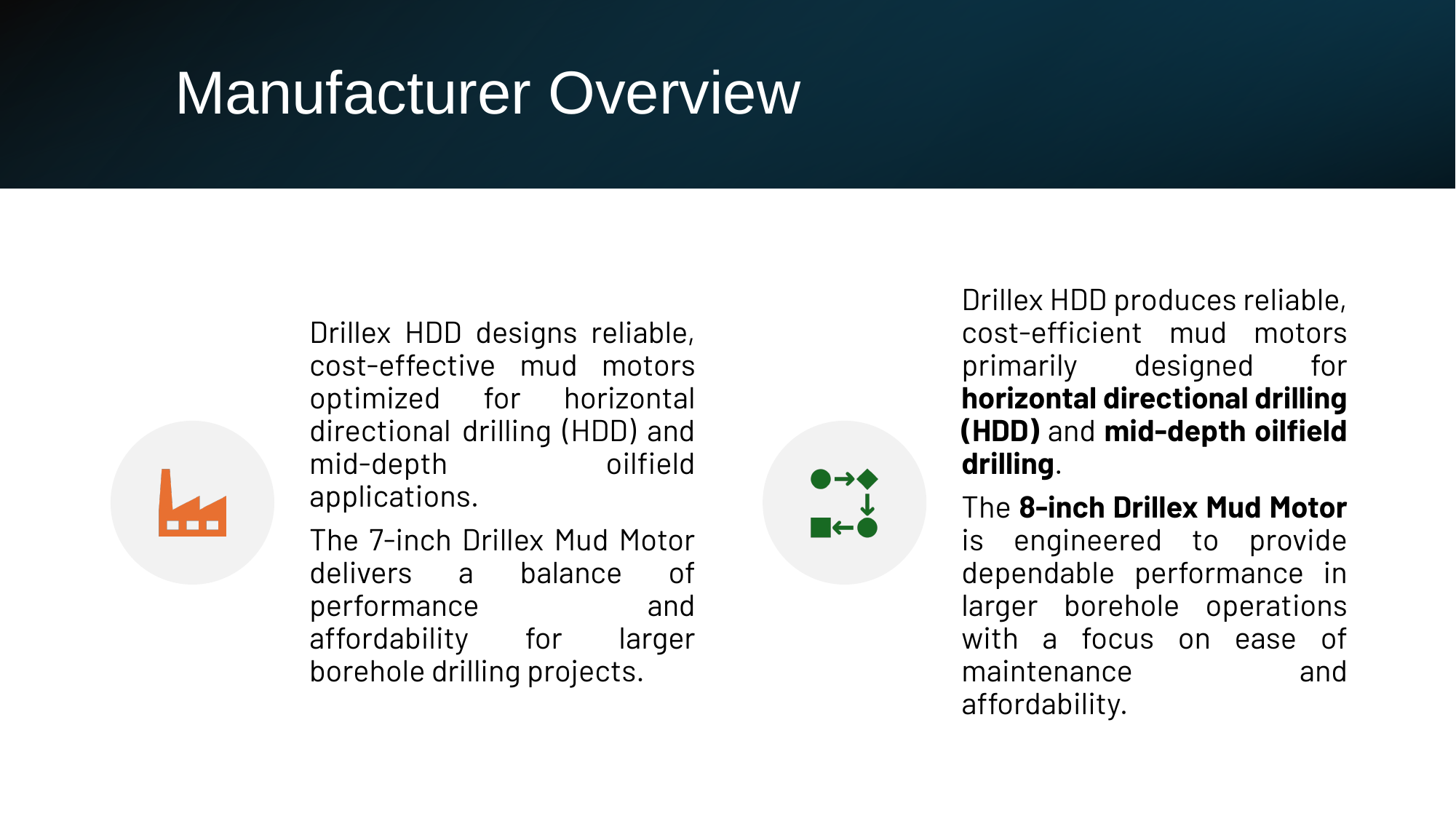

# Manufacturer Overview
Drillex HDD designs reliable, cost-effective mud motors optimized for horizontal directional drilling (HDD) and mid-depth oilfield applications.
The 7-inch Drillex Mud Motor delivers a balance of performance and affordability for larger borehole drilling projects.
Drillex HDD produces reliable, cost-efficient mud motors primarily designed for horizontal directional drilling (HDD) and mid-depth oilfield drilling.
The 8-inch Drillex Mud Motor is engineered to provide dependable performance in larger borehole operations with a focus on ease of maintenance and affordability.